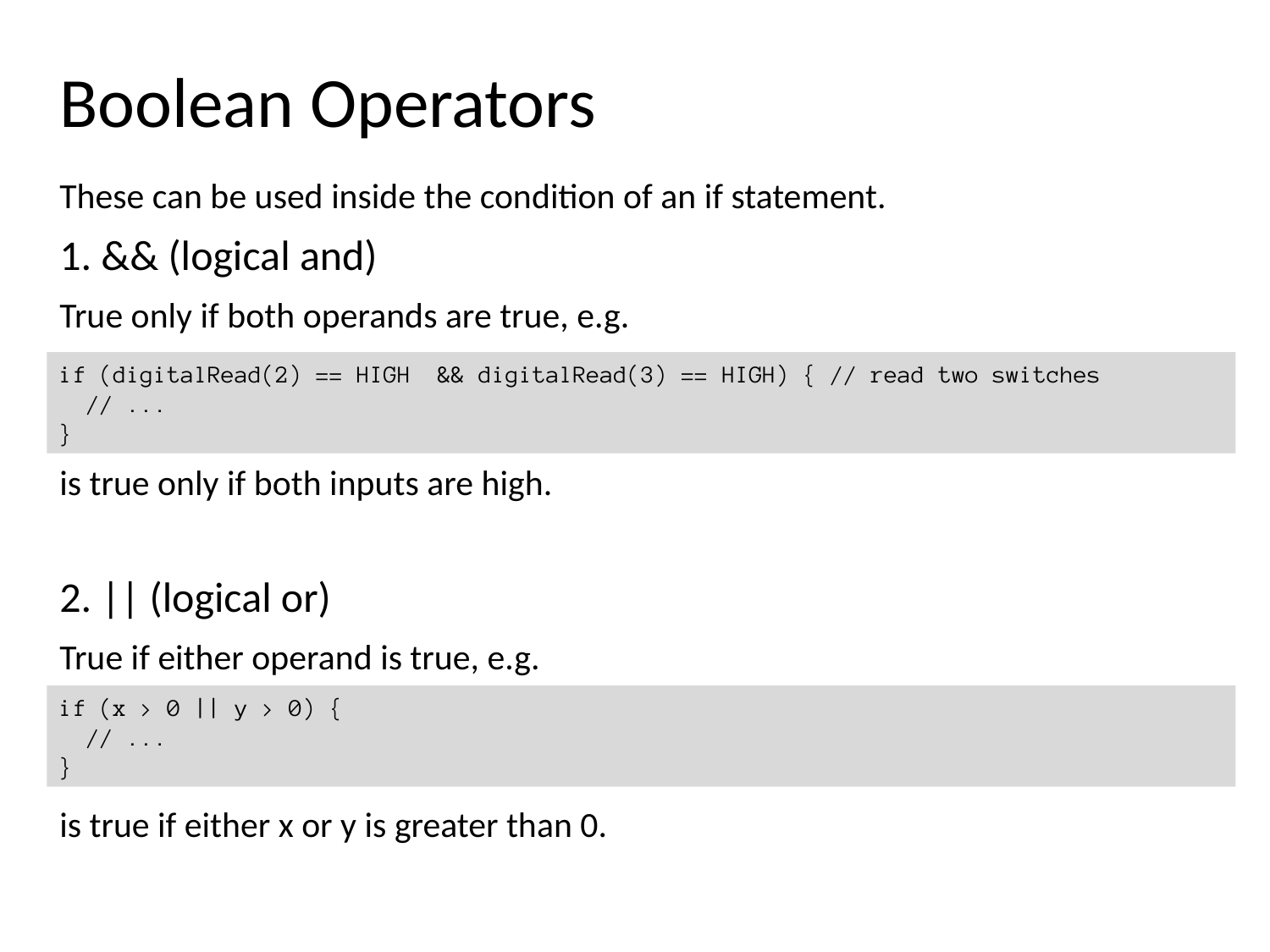

# Boolean Operators
These can be used inside the condition of an if statement.
1. && (logical and)
True only if both operands are true, e.g.

is true only if both inputs are high.

2. || (logical or)
True if either operand is true, e.g.

is true if either x or y is greater than 0.
if (digitalRead(2) == HIGH  && digitalRead(3) == HIGH) { // read two switches
  // ...
}
if (x > 0 || y > 0) {
  // ...
}